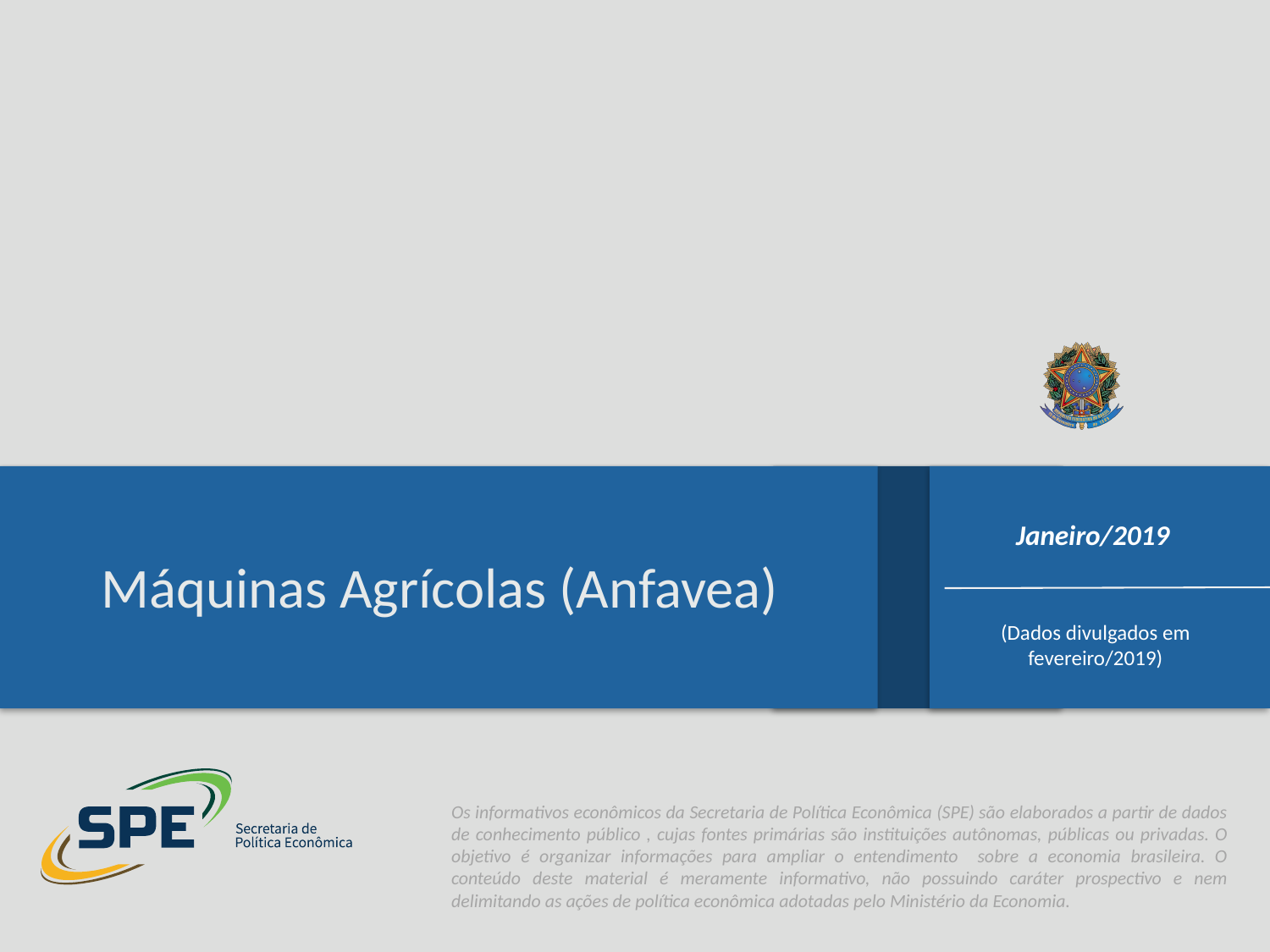

Máquinas Agrícolas (Anfavea)

Janeiro/2019
(Dados divulgados em fevereiro/2019)
Os informativos econômicos da Secretaria de Política Econômica (SPE) são elaborados a partir de dados de conhecimento público , cujas fontes primárias são instituições autônomas, públicas ou privadas. O objetivo é organizar informações para ampliar o entendimento  sobre a economia brasileira. O conteúdo deste material é meramente informativo, não possuindo caráter prospectivo e nem delimitando as ações de política econômica adotadas pelo Ministério da Economia.